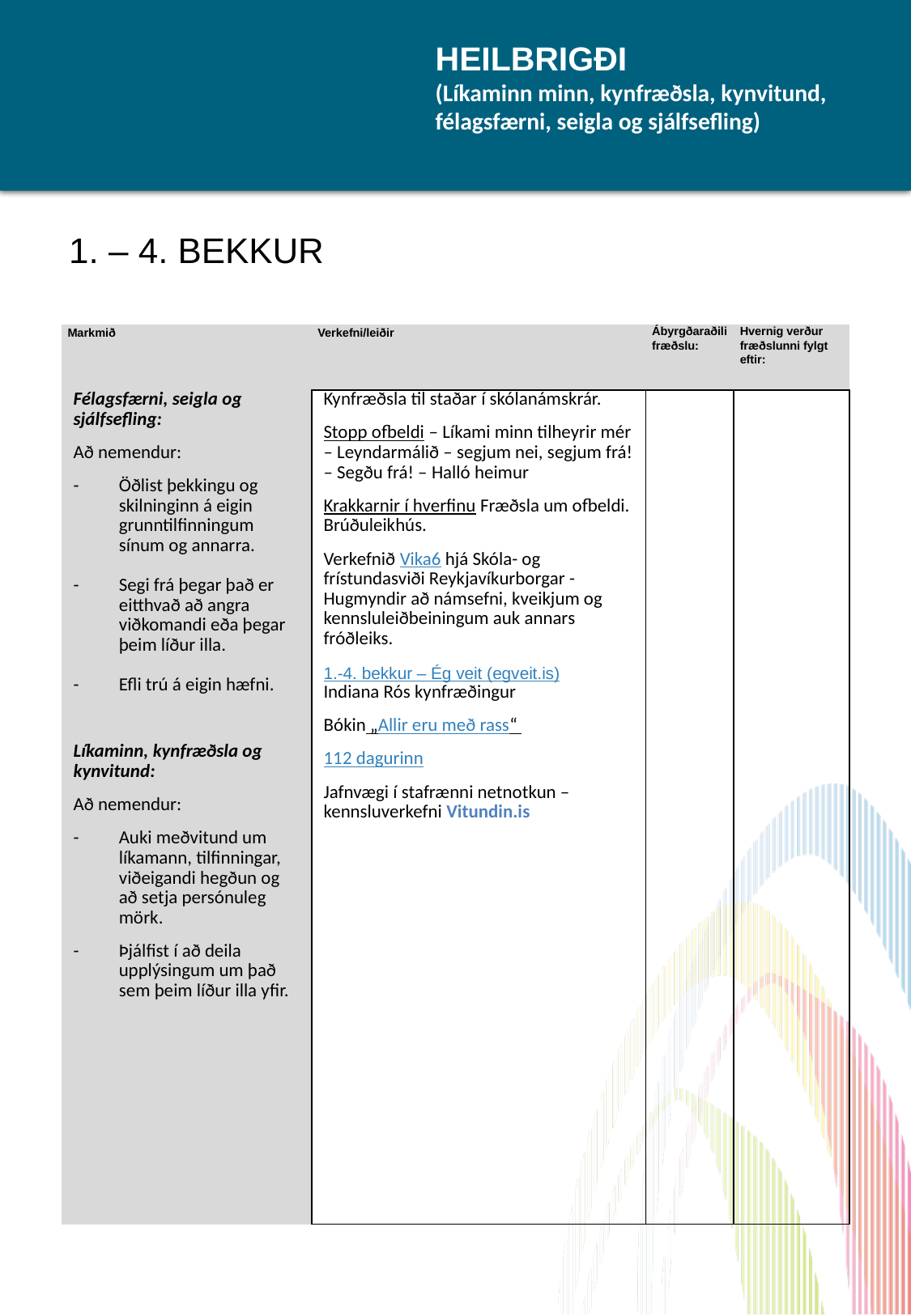

# HEILBRIGÐI (Líkaminn minn, kynfræðsla, kynvitund, félagsfærni, seigla og sjálfsefling)
1. – 4. BEKKUR
| Markmið | Verkefni/leiðir | Ábyrgðaraðili fræðslu: | Hvernig verður fræðslunni fylgt eftir: |
| --- | --- | --- | --- |
| Félagsfærni, seigla og sjálfsefling: Að nemendur: Öðlist þekkingu og skilninginn á eigin grunntilfinningum sínum og annarra. Segi frá þegar það er eitthvað að angra viðkomandi eða þegar þeim líður illa. Efli trú á eigin hæfni. Líkaminn, kynfræðsla og kynvitund: Að nemendur: Auki meðvitund um líkamann, tilfinningar, viðeigandi hegðun og að setja persónuleg mörk. Þjálfist í að deila upplýsingum um það sem þeim líður illa yfir. | Kynfræðsla til staðar í skólanámskrár. Stopp ofbeldi – Líkami minn tilheyrir mér – Leyndarmálið – segjum nei, segjum frá! – Segðu frá! – Halló heimur Krakkarnir í hverfinu Fræðsla um ofbeldi. Brúðuleikhús. Verkefnið Vika6 hjá Skóla- og frístundasviði Reykjavíkurborgar -Hugmyndir að námsefni, kveikjum og kennsluleiðbeiningum auk annars fróðleiks. 1.-4. bekkur – Ég veit (egveit.is) Indiana Rós kynfræðingur Bókin „Allir eru með rass“ 112 dagurinn Jafnvægi í stafrænni netnotkun – kennsluverkefni Vitundin.is |  |  |